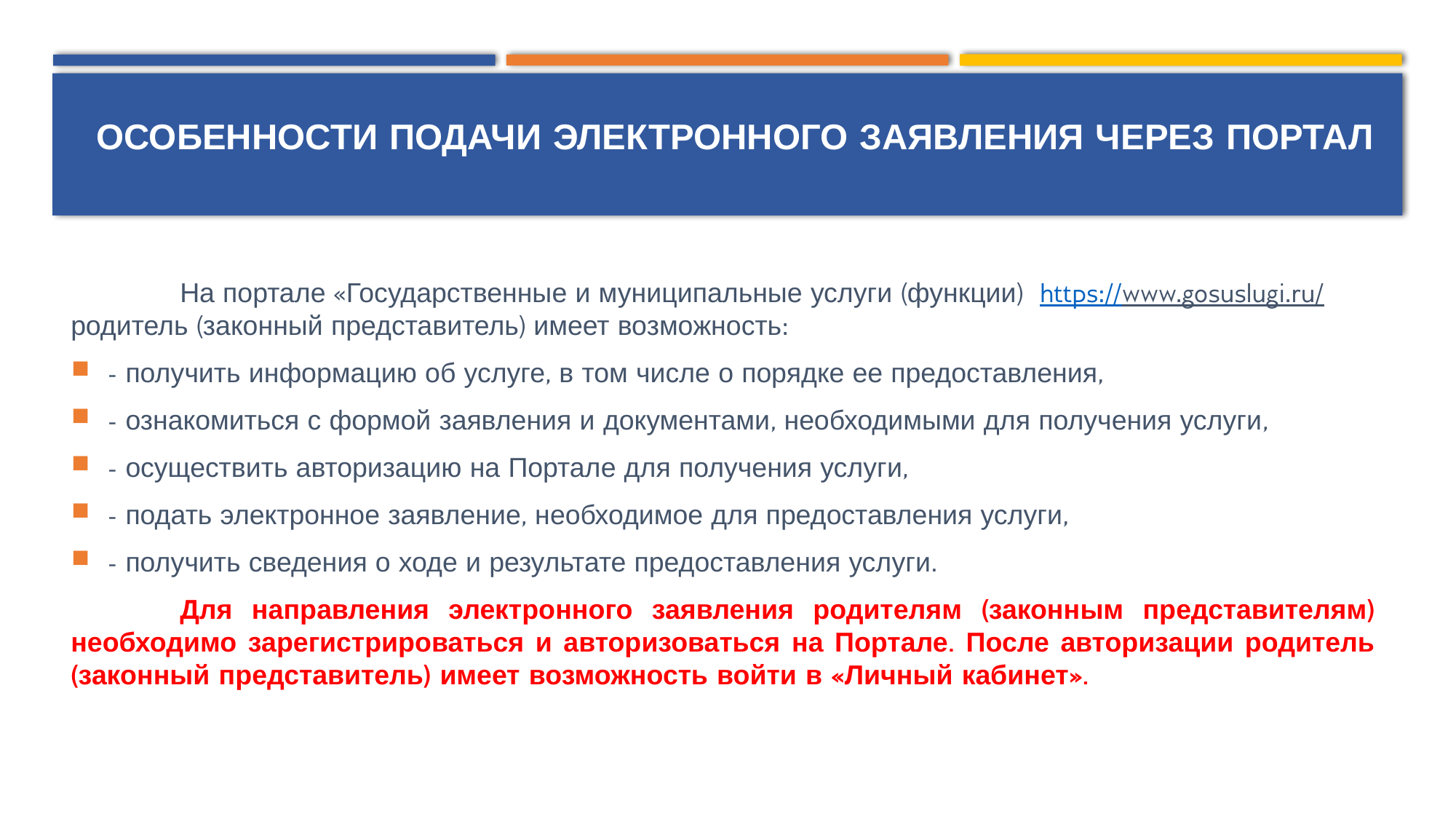

# Особенности подачи электронного заявления через Портал

	На портале «Государственные и муниципальные услуги (функции)  https://www.gosuslugi.ru/ родитель (законный представитель) имеет возможность:
- получить информацию об услуге, в том числе о порядке ее предоставления,
- ознакомиться с формой заявления и документами, необходимыми для получения услуги,
- осуществить авторизацию на Портале для получения услуги,
- подать электронное заявление, необходимое для предоставления услуги,
- получить сведения о ходе и результате предоставления услуги.
	Для направления электронного заявления родителям (законным представителям) необходимо зарегистрироваться и авторизоваться на Портале. После авторизации родитель (законный представитель) имеет возможность войти в «Личный кабинет».